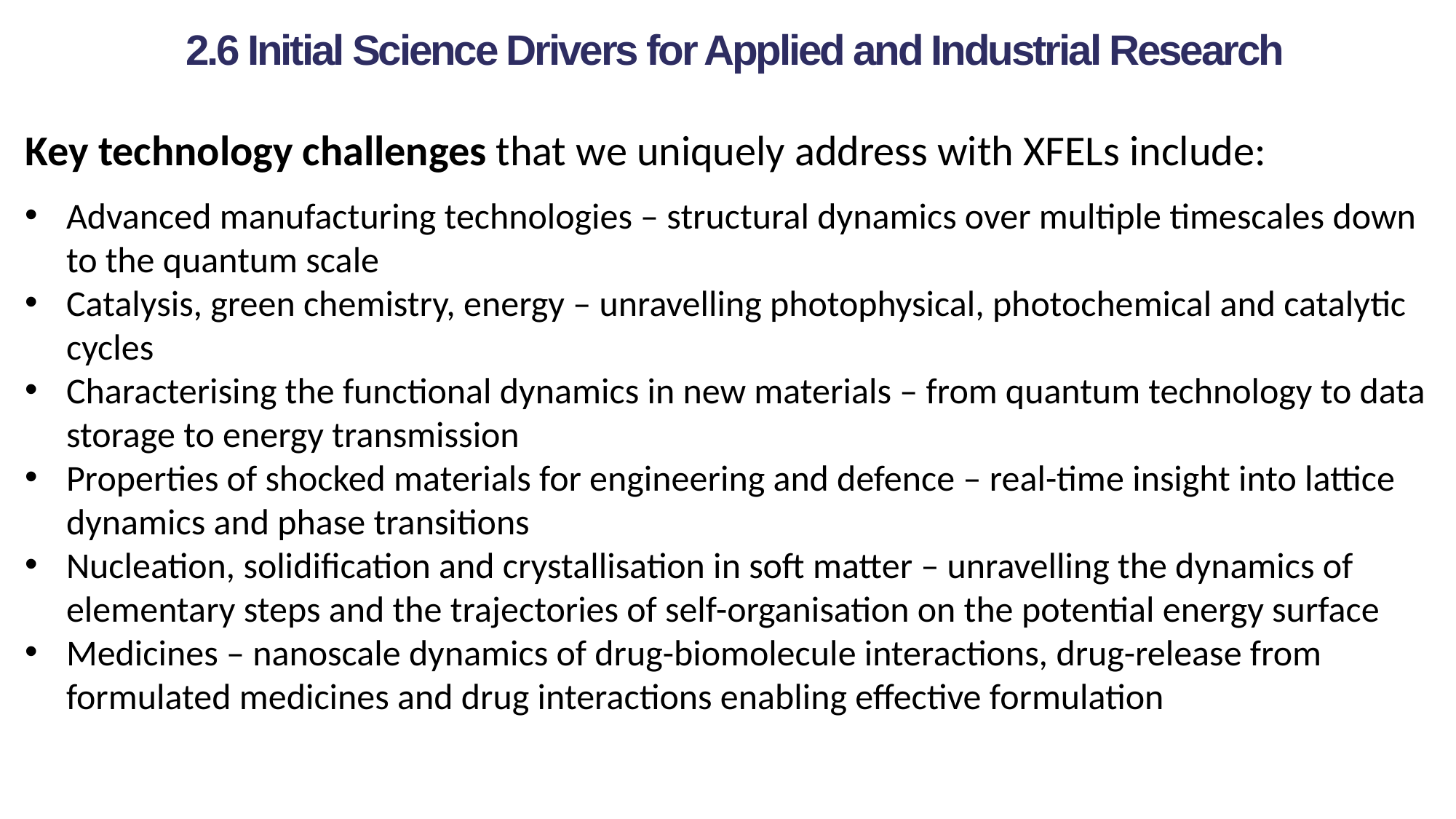

2.6 Initial Science Drivers for Applied and Industrial Research
Key technology challenges that we uniquely address with XFELs include:
Advanced manufacturing technologies – structural dynamics over multiple timescales down to the quantum scale
Catalysis, green chemistry, energy – unravelling photophysical, photochemical and catalytic cycles
Characterising the functional dynamics in new materials – from quantum technology to data storage to energy transmission
Properties of shocked materials for engineering and defence – real-time insight into lattice dynamics and phase transitions
Nucleation, solidification and crystallisation in soft matter – unravelling the dynamics of elementary steps and the trajectories of self-organisation on the potential energy surface
Medicines – nanoscale dynamics of drug-biomolecule interactions, drug-release from formulated medicines and drug interactions enabling effective formulation

UK XFEL Science Case available at xfel.ac.uk